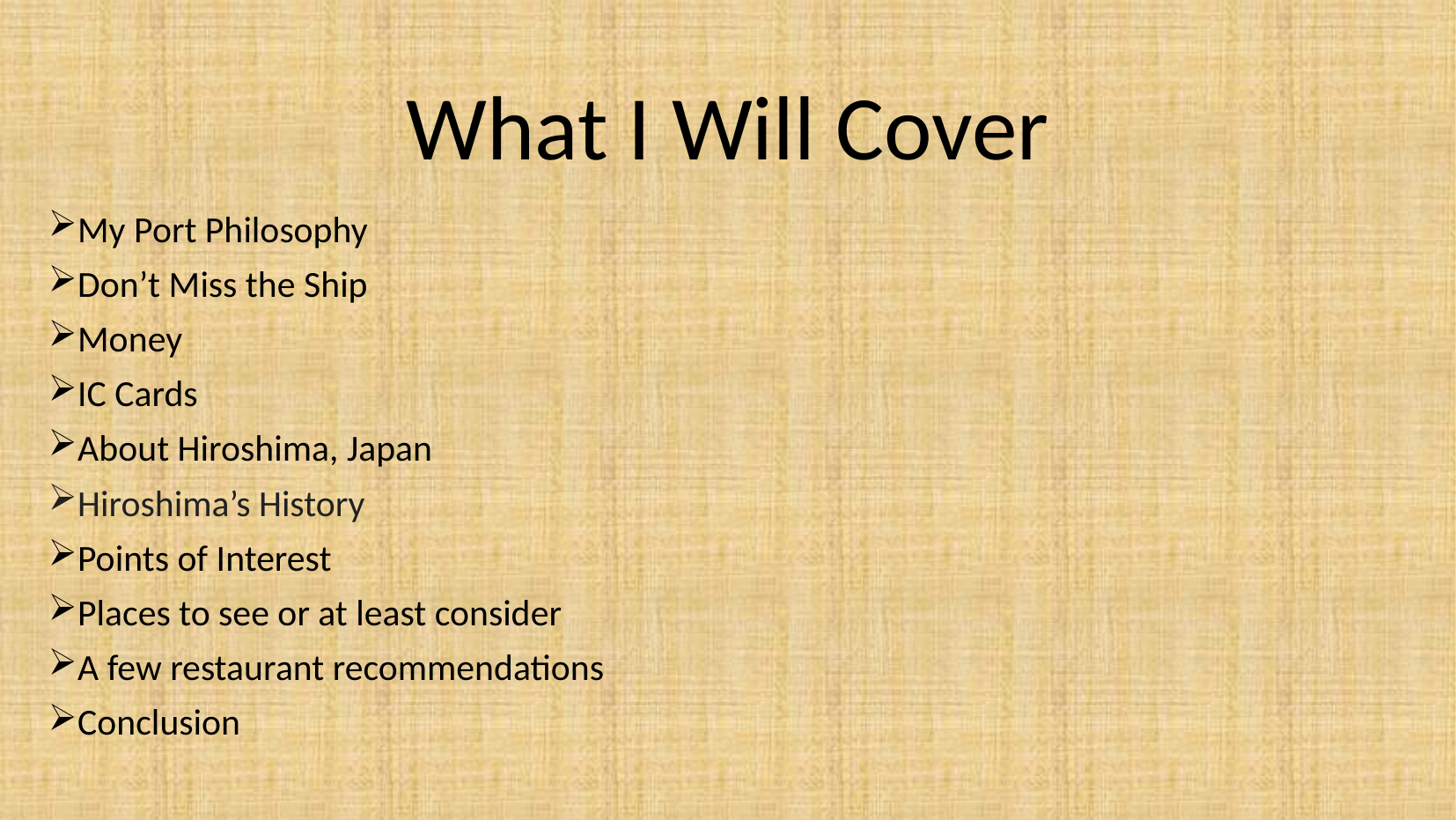

# What I Will Cover
My Port Philosophy
Don’t Miss the Ship
Money
IC Cards
About Hiroshima, Japan
Hiroshima’s History
Points of Interest
Places to see or at least consider
A few restaurant recommendations
Conclusion